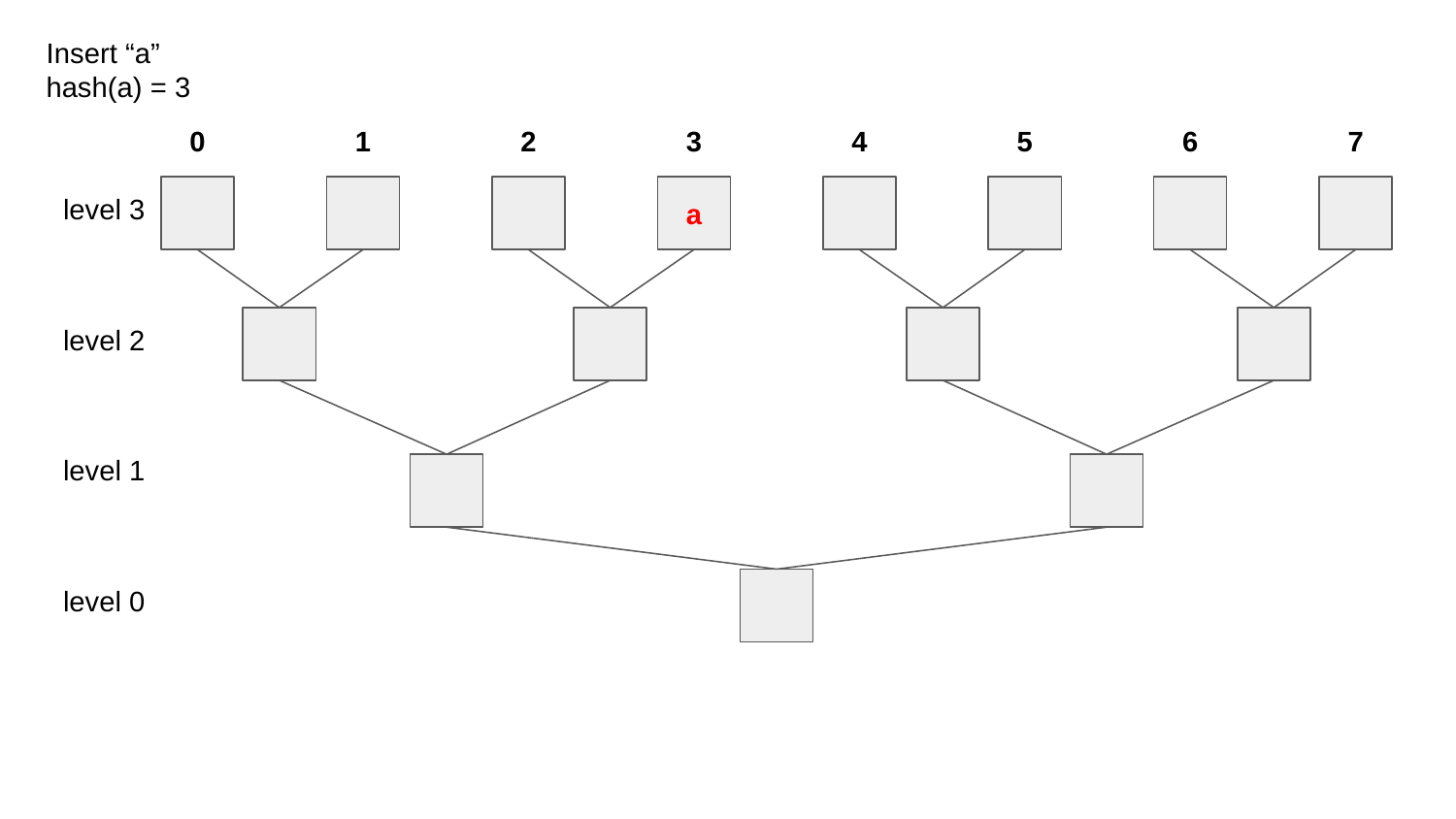

Insert “a”
hash(a) = 3
0
1
2
3
4
5
6
7
level 3

a

level 2

level 1

level 0